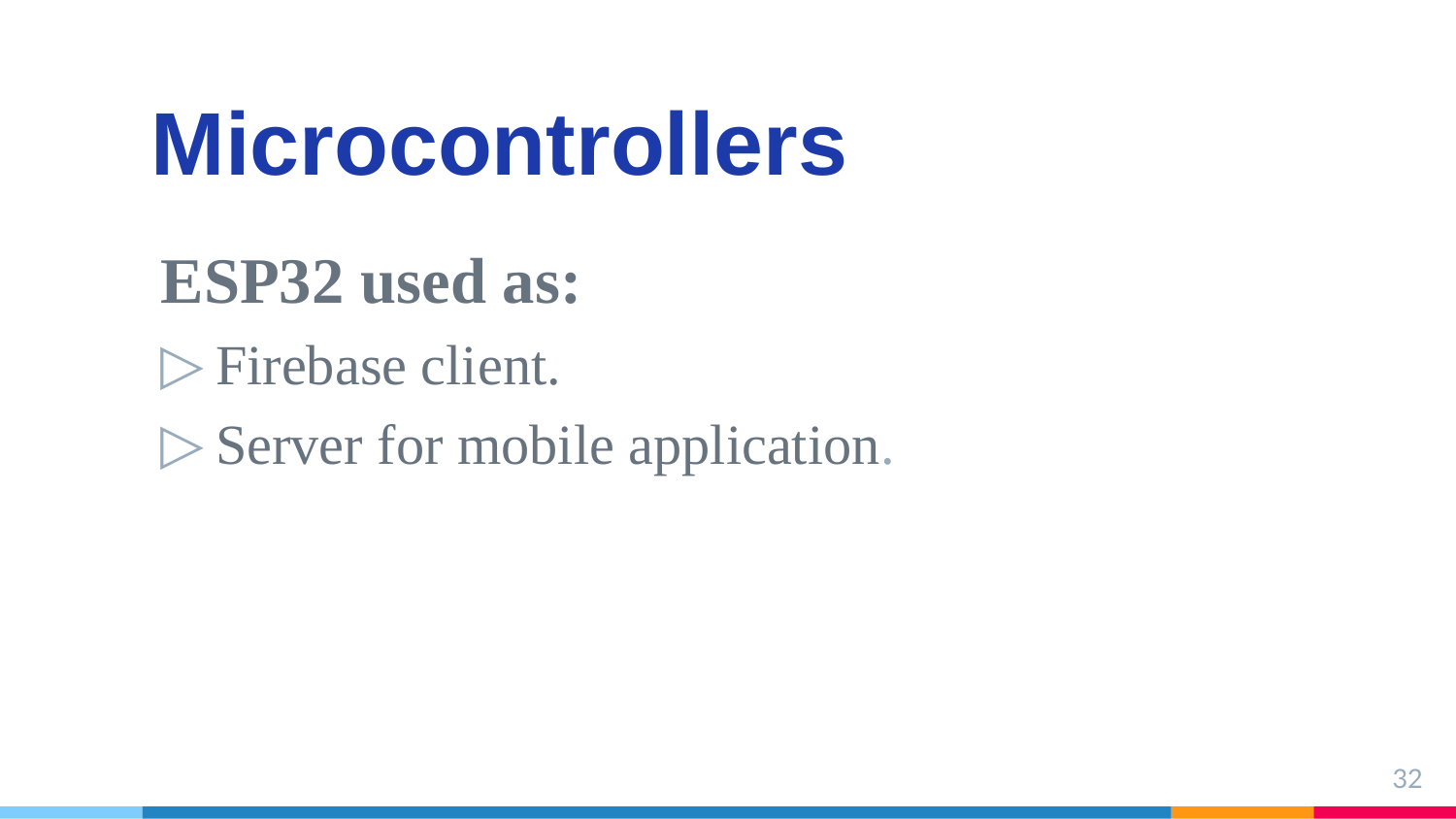

Microcontrollers
ESP32 used as:
Firebase client.
Server for mobile application.
32